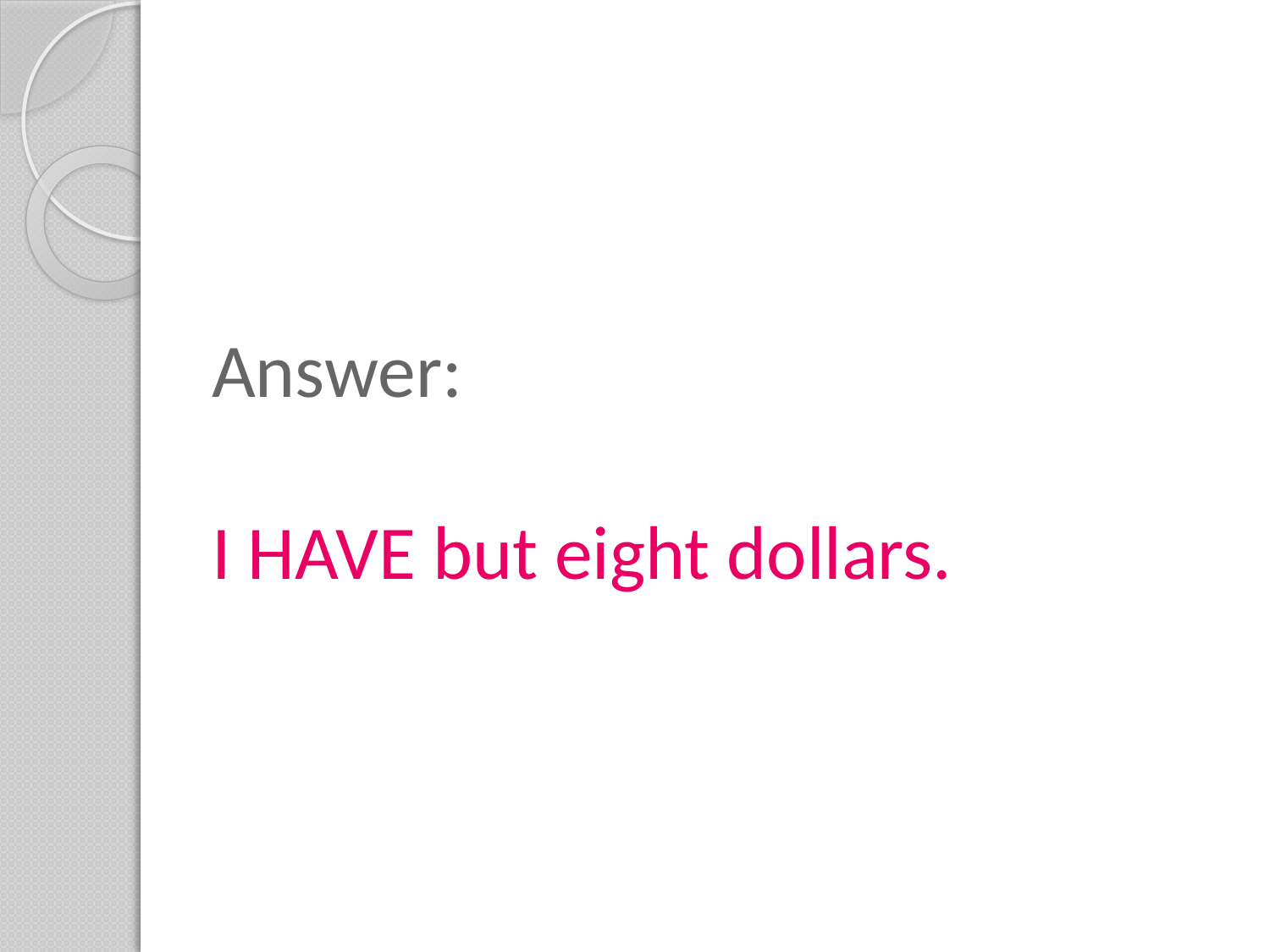

# Answer: I HAVE but eight dollars.